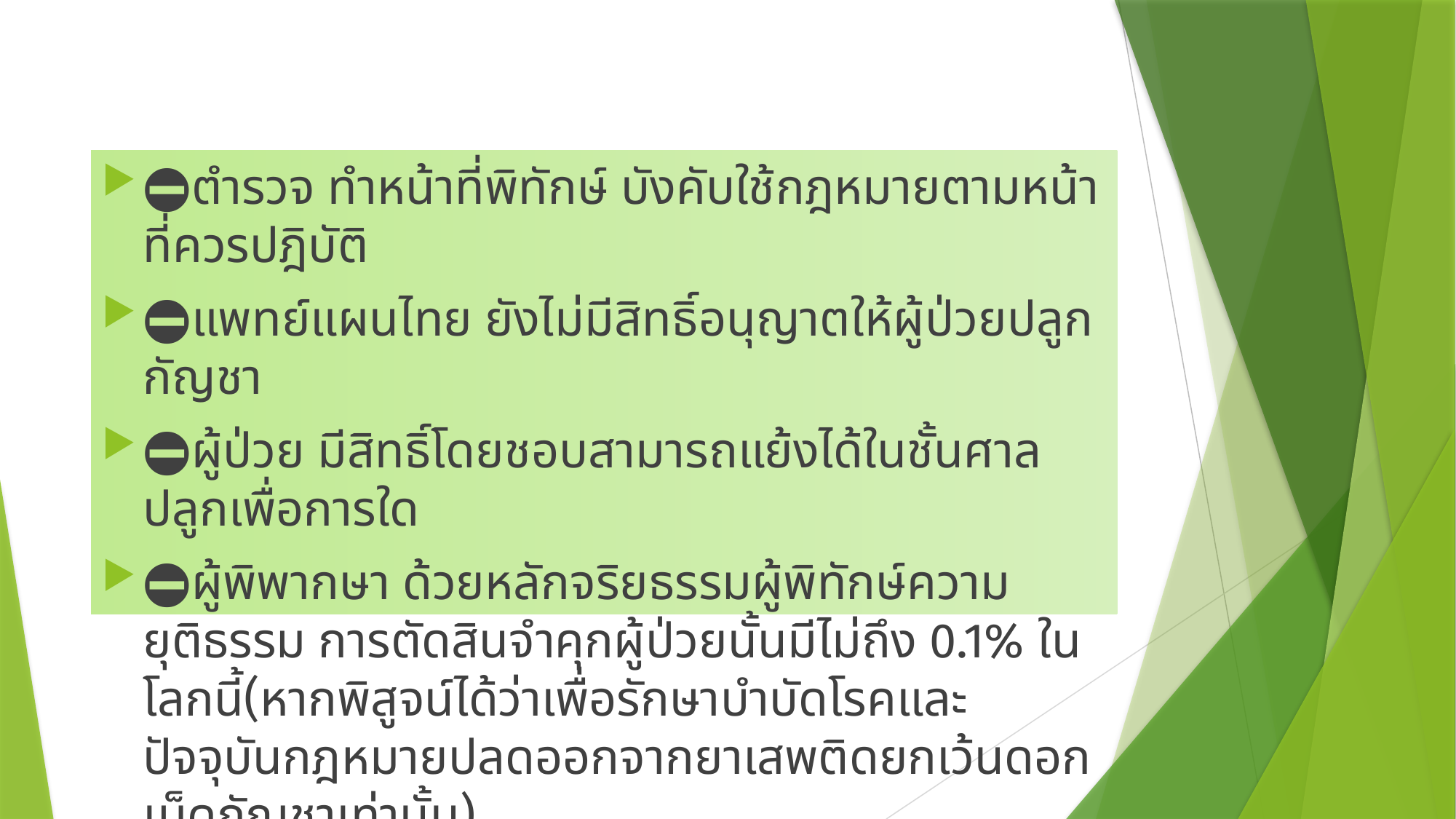

⛔️ตำรวจ ทำหน้าที่พิทักษ์ บังคับใช้กฎหมายตามหน้าที่ควรปฎิบัติ
⛔️แพทย์แผนไทย ยังไม่มีสิทธิ์อนุญาตให้ผู้ป่วยปลูกกัญชา
⛔️ผู้ป่วย มีสิทธิ์โดยชอบสามารถแย้งได้ในชั้นศาล ปลูกเพื่อการใด
⛔️ผู้พิพากษา ด้วยหลักจริยธรรมผู้พิทักษ์ความยุติธรรม การตัดสินจำคุกผู้ป่วยนั้นมีไม่ถึง 0.1% ในโลกนี้(หากพิสูจน์ได้ว่าเพื่อรักษาบำบัดโรคและปัจจุบันกฎหมายปลดออกจากยาเสพติดยกเว้นดอกเม็ดกัญชาเท่านั้น)